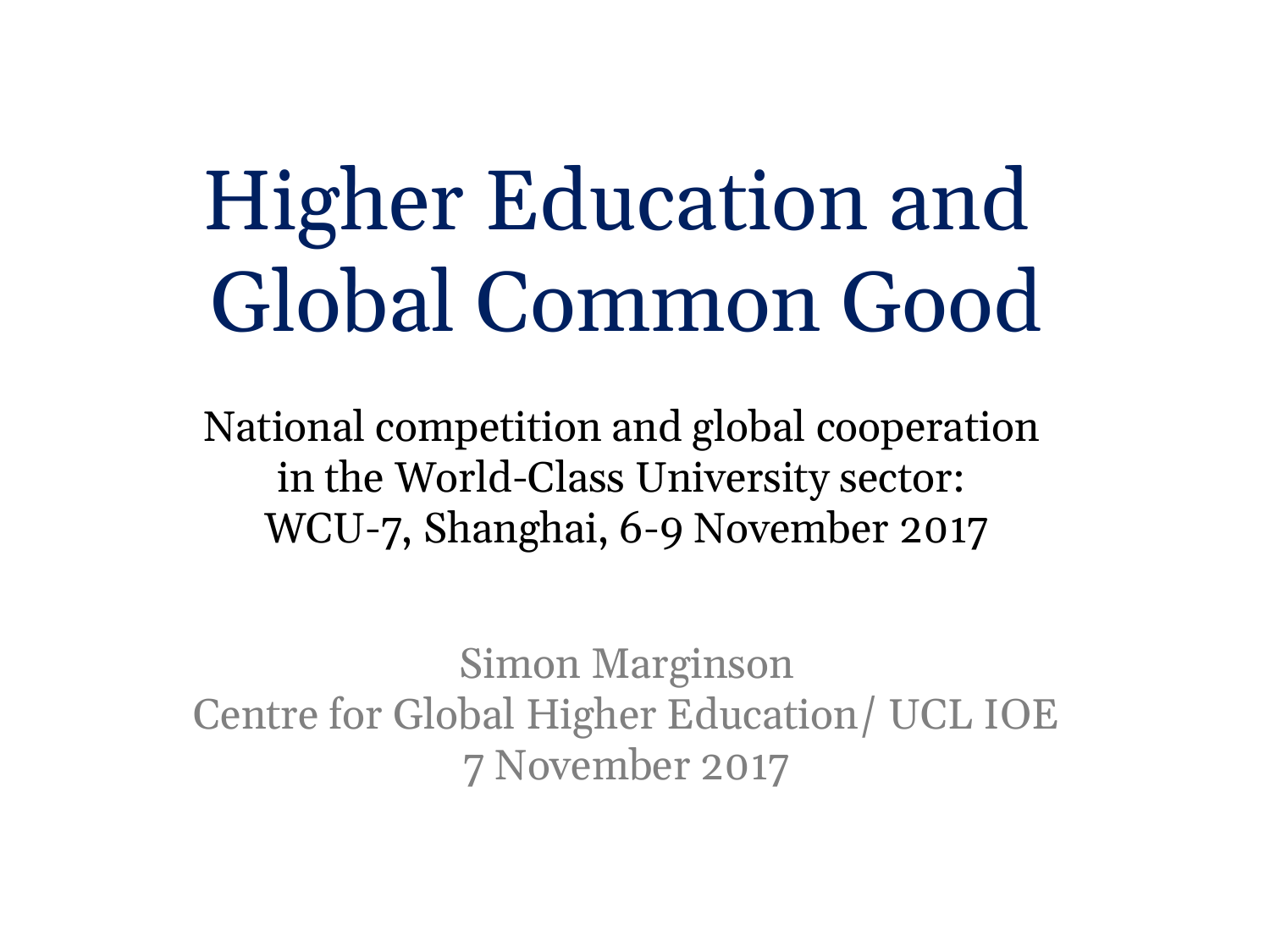

# Higher Education and Global Common Good National competition and global cooperation in the World-Class University sector: WCU-7, Shanghai, 6-9 November 2017 Simon Marginson Centre for Global Higher Education/ UCL IOE 7 November 2017